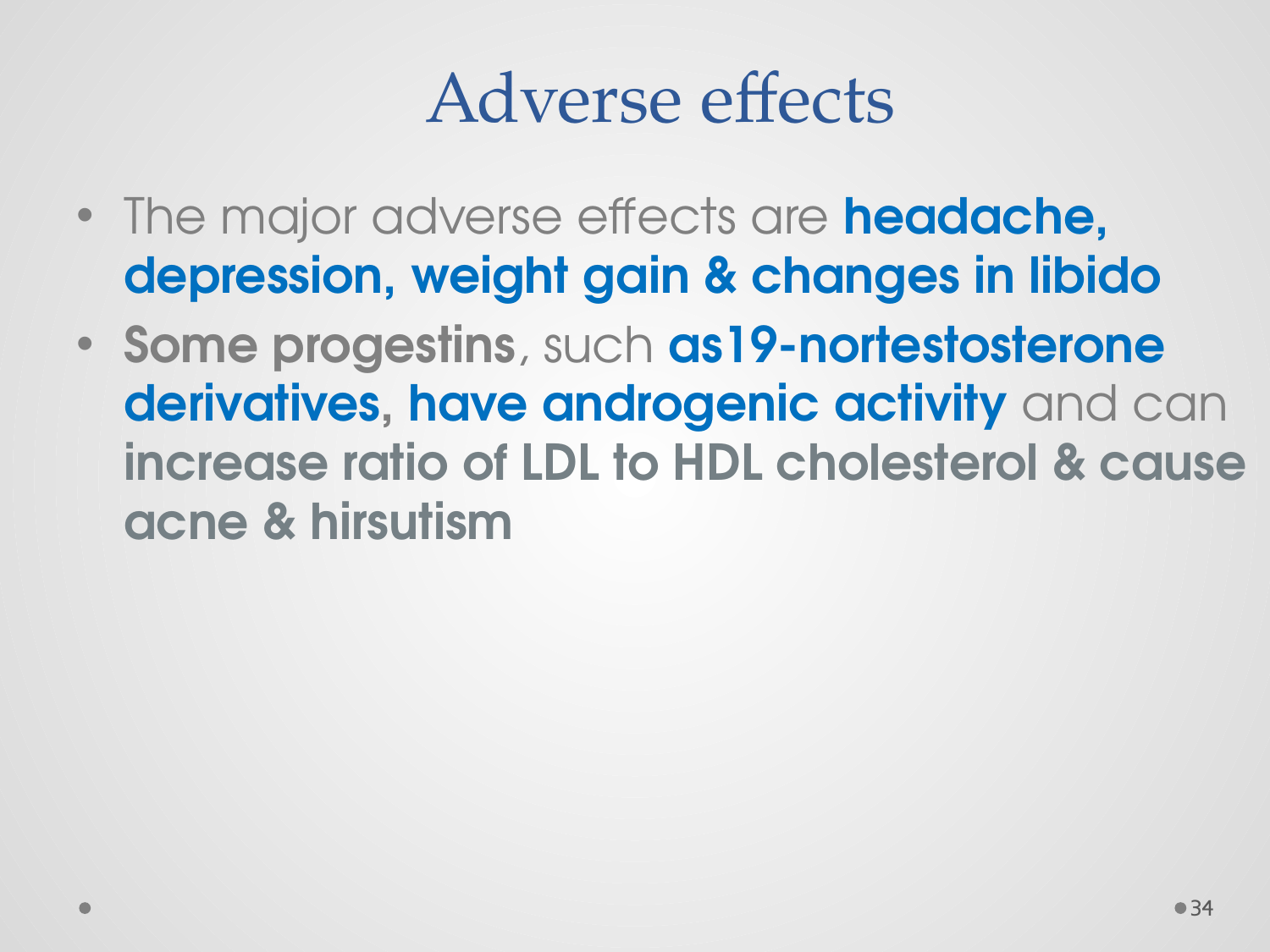

# Adverse effects
The major adverse effects are headache, depression, weight gain & changes in libido
Some progestins, such as19-nortestosterone derivatives, have androgenic activity and can increase ratio of LDL to HDL cholesterol & cause acne & hirsutism
34